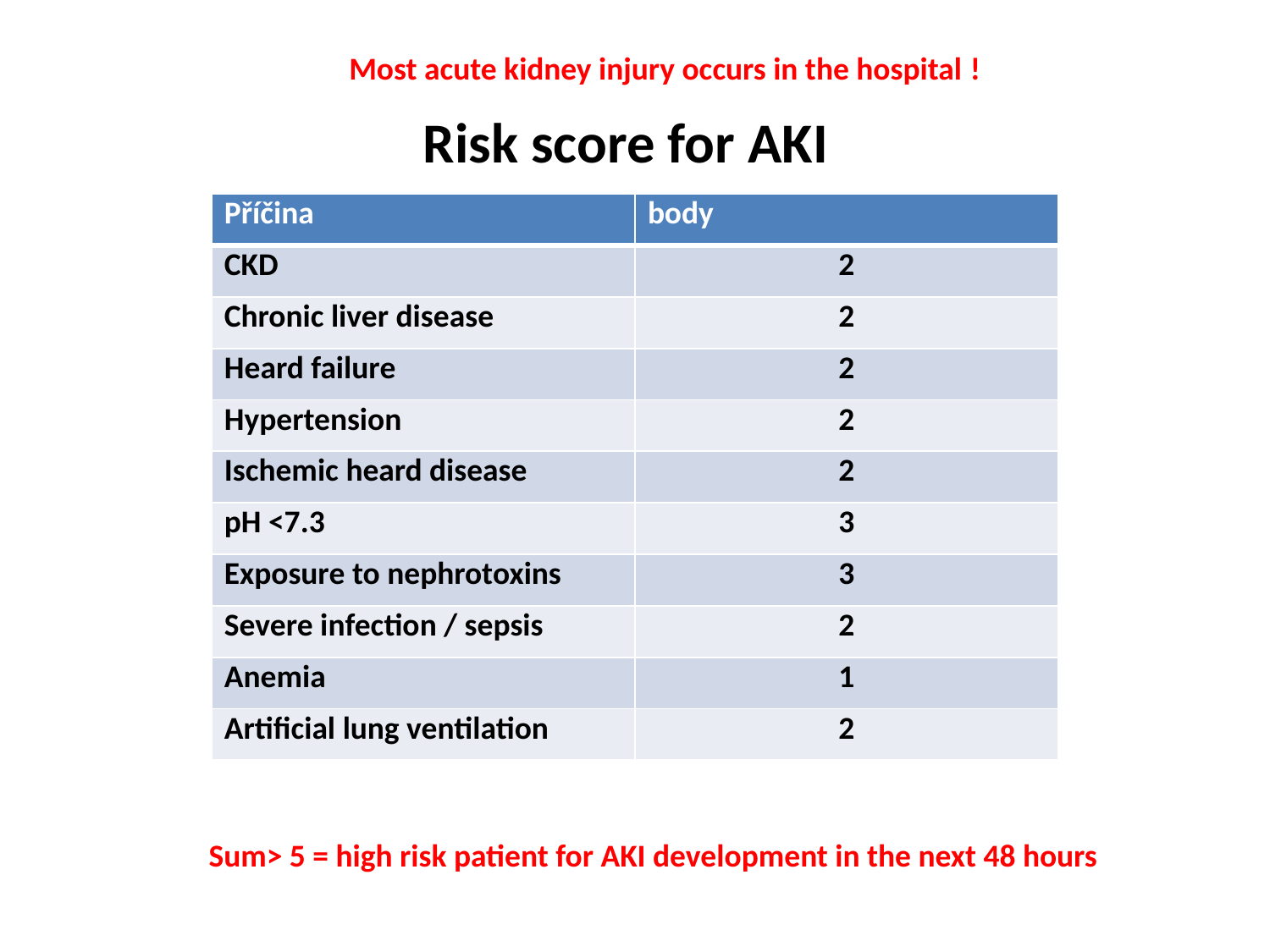

Most acute kidney injury occurs in the hospital !
# Risk score for AKI
| Příčina | body |
| --- | --- |
| CKD | 2 |
| Chronic liver disease | 2 |
| Heard failure | 2 |
| Hypertension | 2 |
| Ischemic heard disease | 2 |
| pH <7.3 | 3 |
| Exposure to nephrotoxins | 3 |
| Severe infection / sepsis | 2 |
| Anemia | 1 |
| Artificial lung ventilation | 2 |
 Sum> 5 = high risk patient for AKI development in the next 48 hours